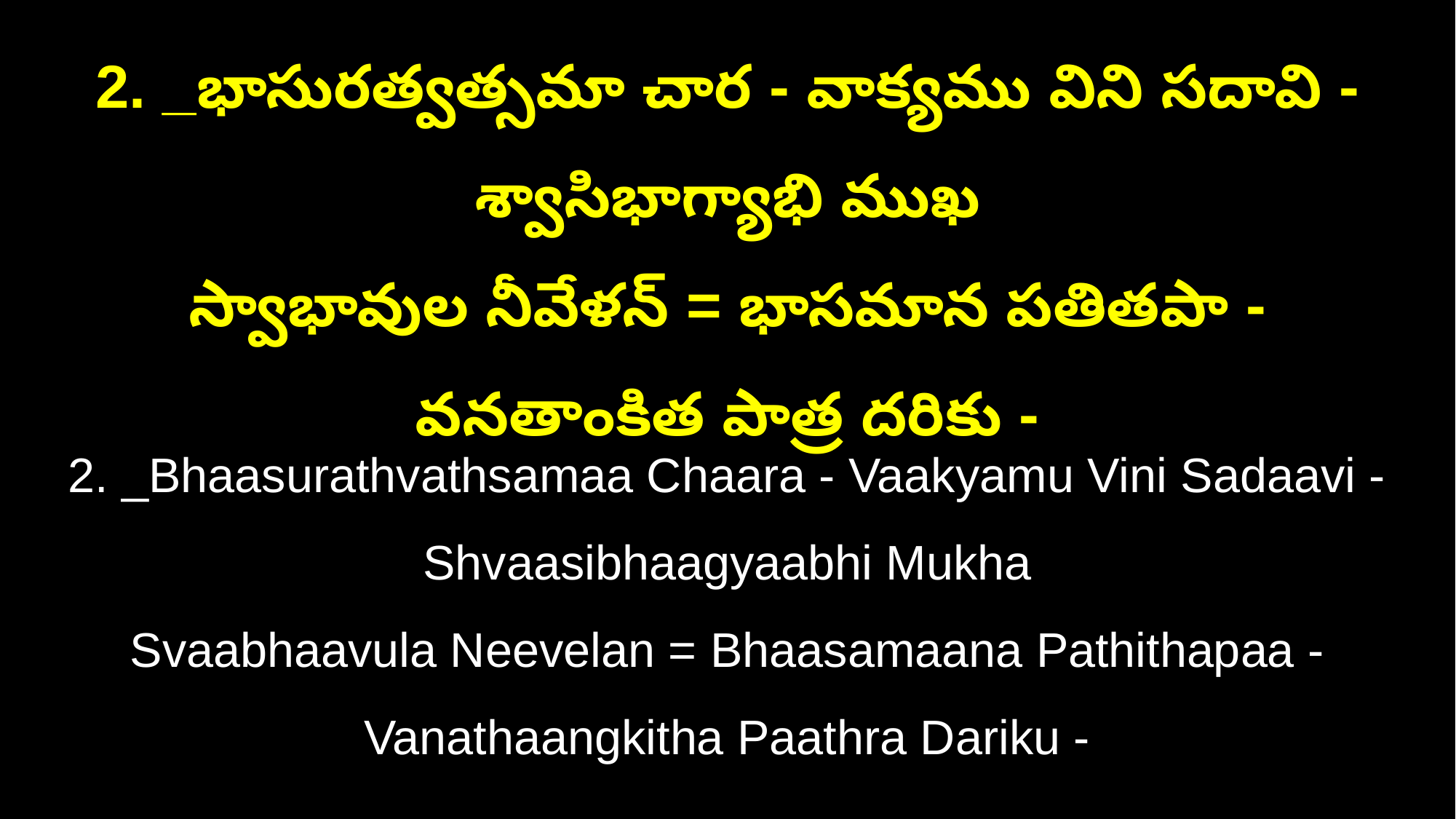

2. _భాసురత్వత్సమా చార - వాక్యము విని సదావి - శ్వాసిభాగ్యాభి ముఖ
స్వాభావుల నీవేళన్‌ = భాసమాన పతితపా - వనతాంకిత పాత్ర దరికు -
2. _Bhaasurathvathsamaa Chaara - Vaakyamu Vini Sadaavi - Shvaasibhaagyaabhi Mukha
Svaabhaavula Neevelan = Bhaasamaana Pathithapaa - Vanathaangkitha Paathra Dariku -